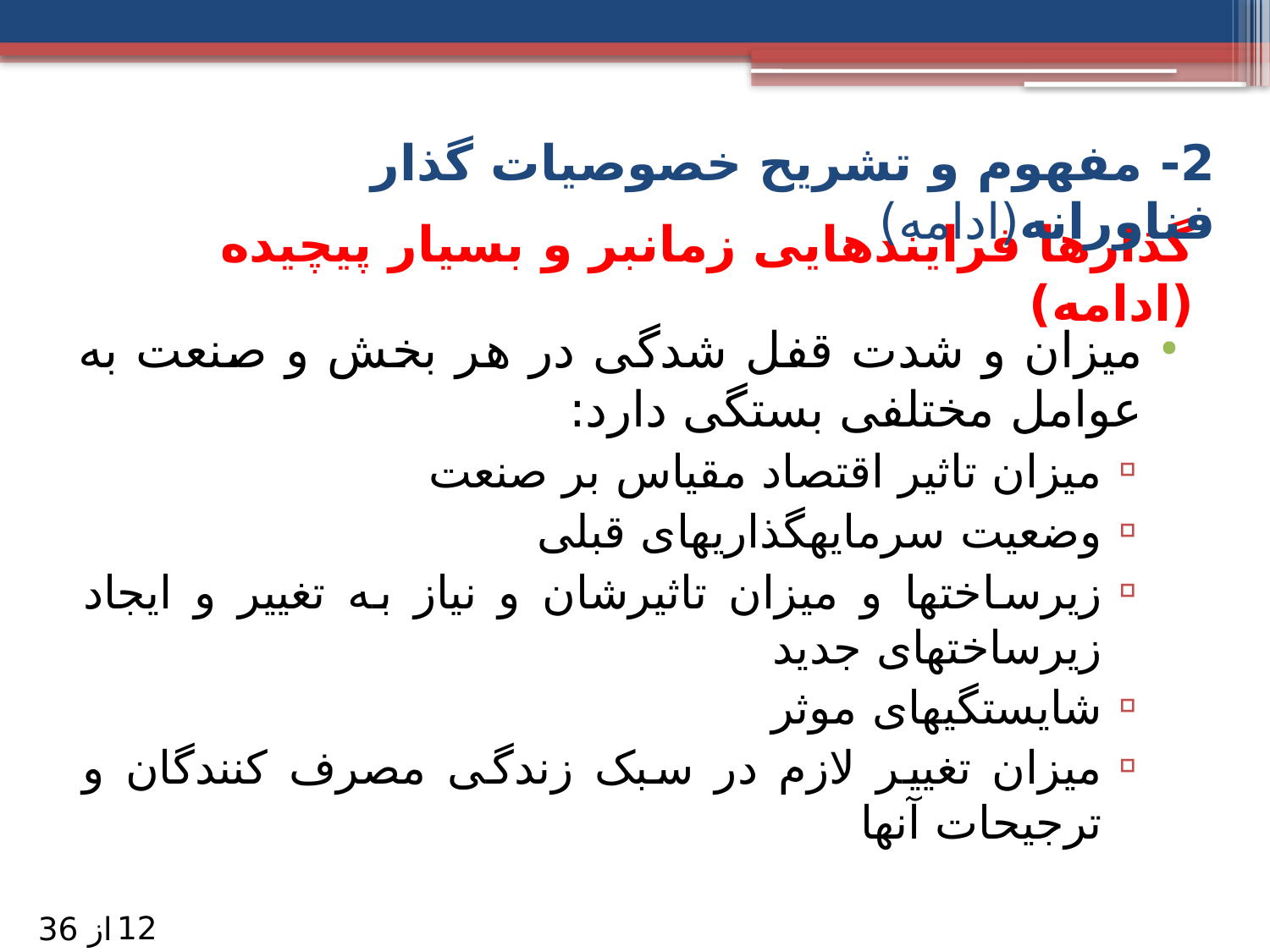

2- مفهوم و تشریح خصوصیات گذار فناورانه(ادامه)
# گذارها فرایندهایی زمان­بر و بسیار پیچیده (ادامه)
میزان و شدت قفل شدگی در هر بخش و صنعت به عوامل مختلفی بستگی دارد:
میزان تاثیر اقتصاد مقیاس بر صنعت
وضعیت سرمایه­گذاری­های قبلی
زیرساخت­ها و میزان تاثیرشان و نیاز به تغییر و ایجاد زیرساختهای جدید
شایستگی­های موثر
میزان تغییر لازم در سبک زندگی مصرف کنندگان و ترجیحات آن­ها
12
از 36